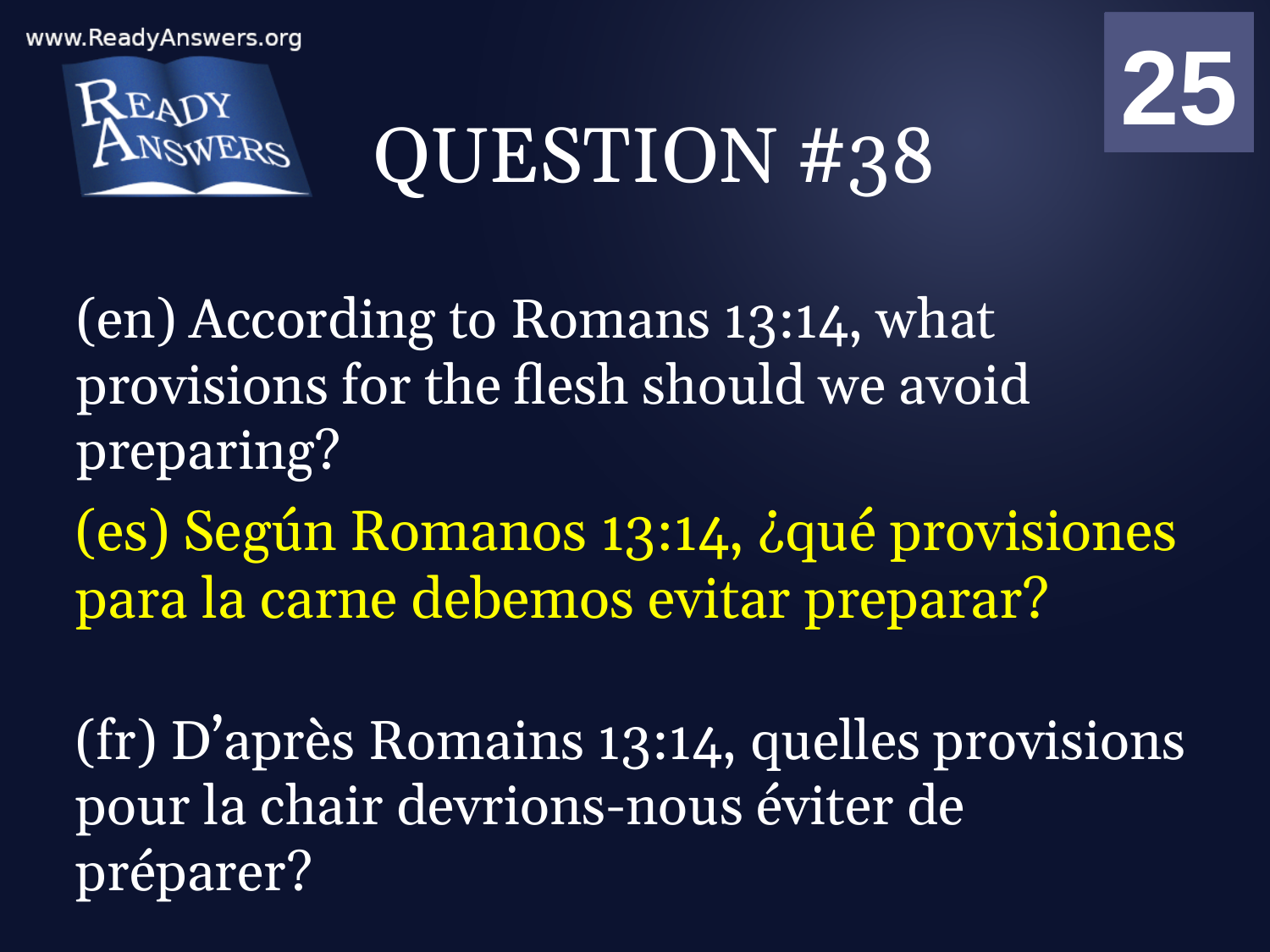

01
02
03
04
05
06
07
08
09
10
11
12
13
14
15
16
17
18
19
20
21
22
23
24
25
00
# QUESTION #38
(en) According to Romans 13:14, what provisions for the flesh should we avoid preparing?
(es) Según Romanos 13:14, ¿qué provisiones para la carne debemos evitar preparar?
(fr) D’après Romains 13:14, quelles provisions pour la chair devrions-nous éviter de préparer?